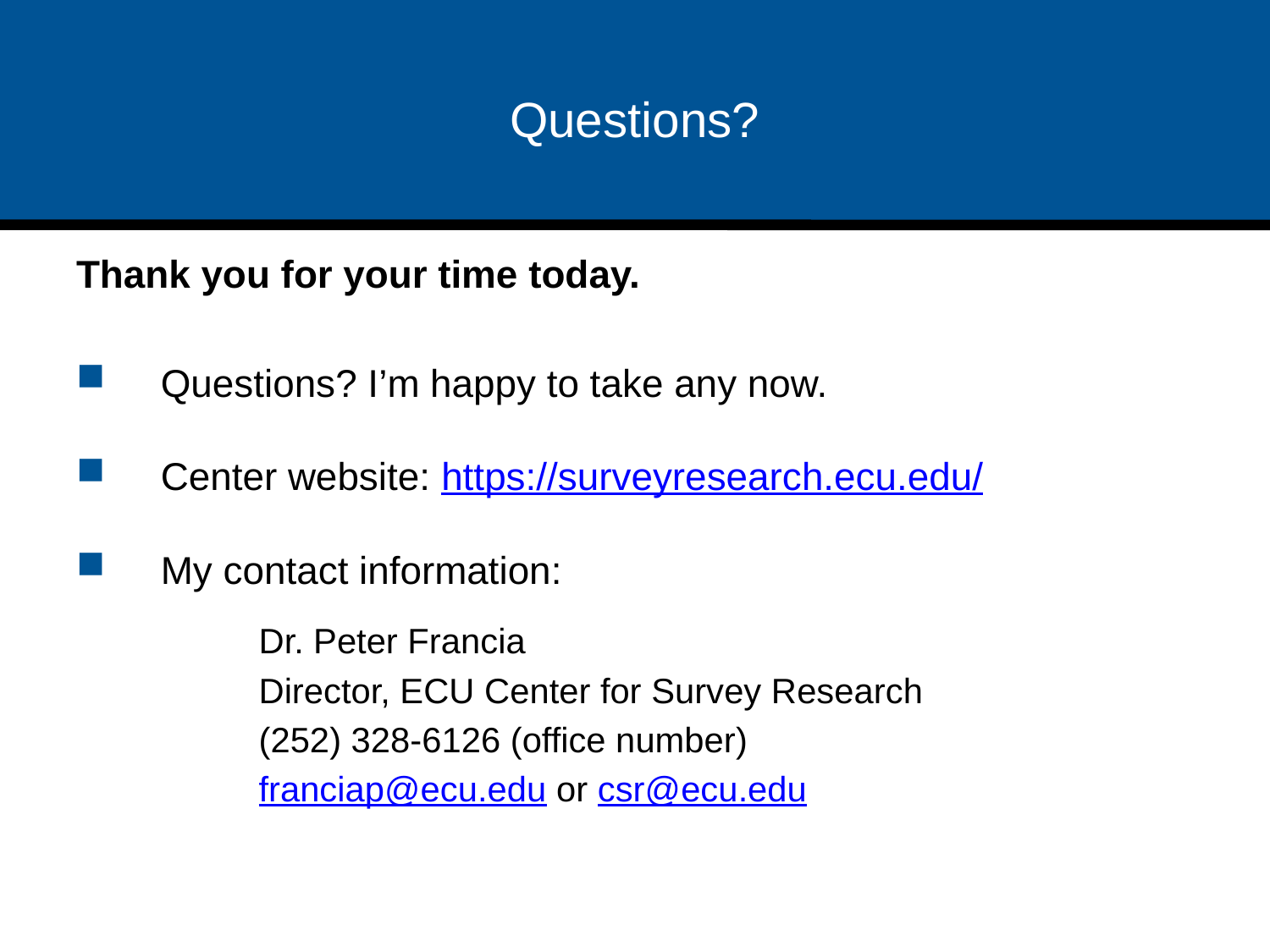

Questions?
Thank you for your time today.

Questions? I’m happy to take any now.

Center website: https://surveyresearch.ecu.edu/

My contact information:

	Dr. Peter Francia
	Director, ECU Center for Survey Research
	(252) 328-6126 (office number)
	franciap@ecu.edu or csr@ecu.edu